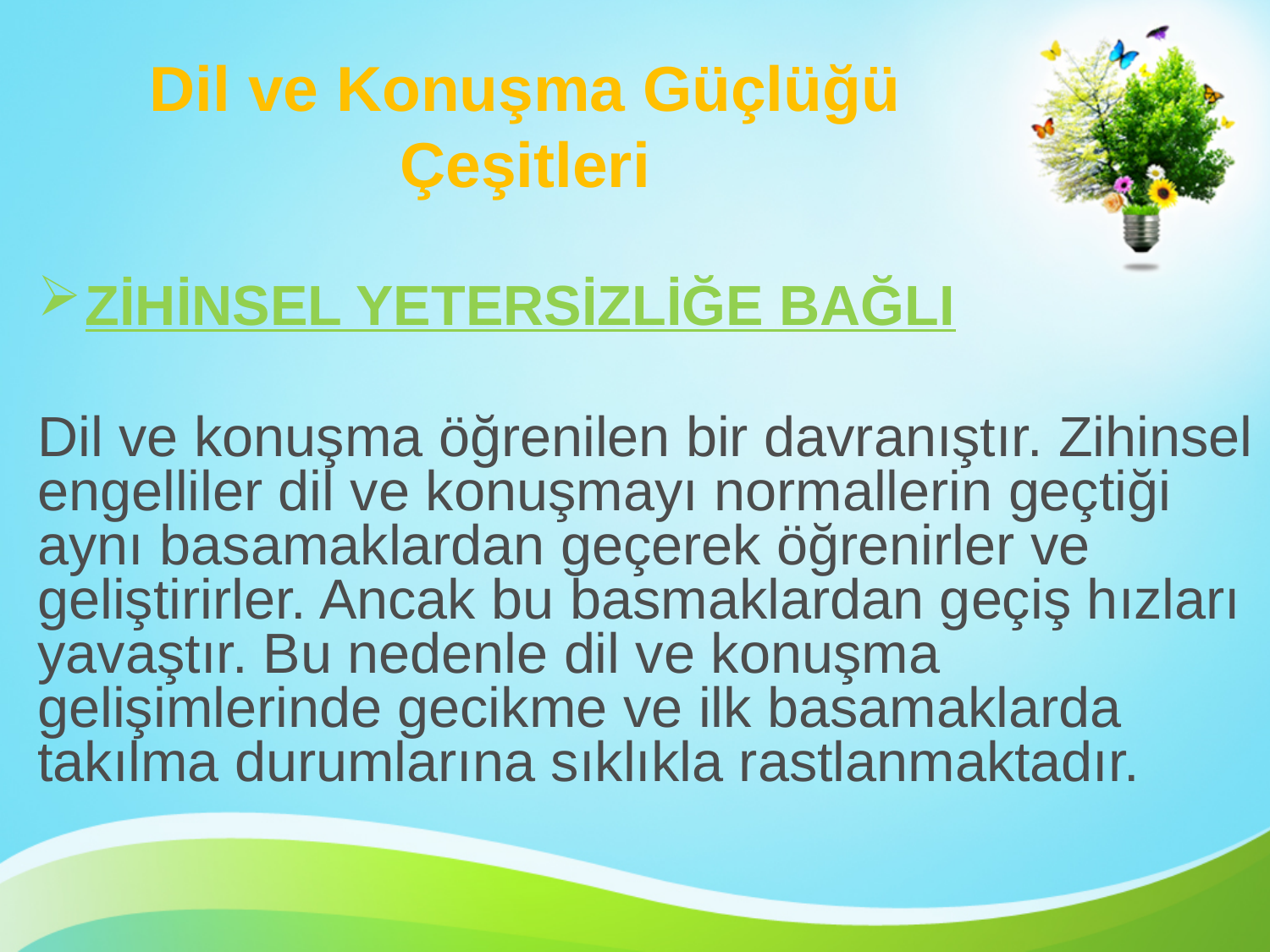

# Dil ve Konuşma Güçlüğü Çeşitleri
ZİHİNSEL YETERSİZLİĞE BAĞLI

Dil ve konuşma öğrenilen bir davranıştır. Zihinsel engelliler dil ve konuşmayı normallerin geçtiği aynı basamaklardan geçerek öğrenirler ve geliştirirler. Ancak bu basmaklardan geçiş hızları yavaştır. Bu nedenle dil ve konuşma gelişimlerinde gecikme ve ilk basamaklarda takılma durumlarına sıklıkla rastlanmaktadır.